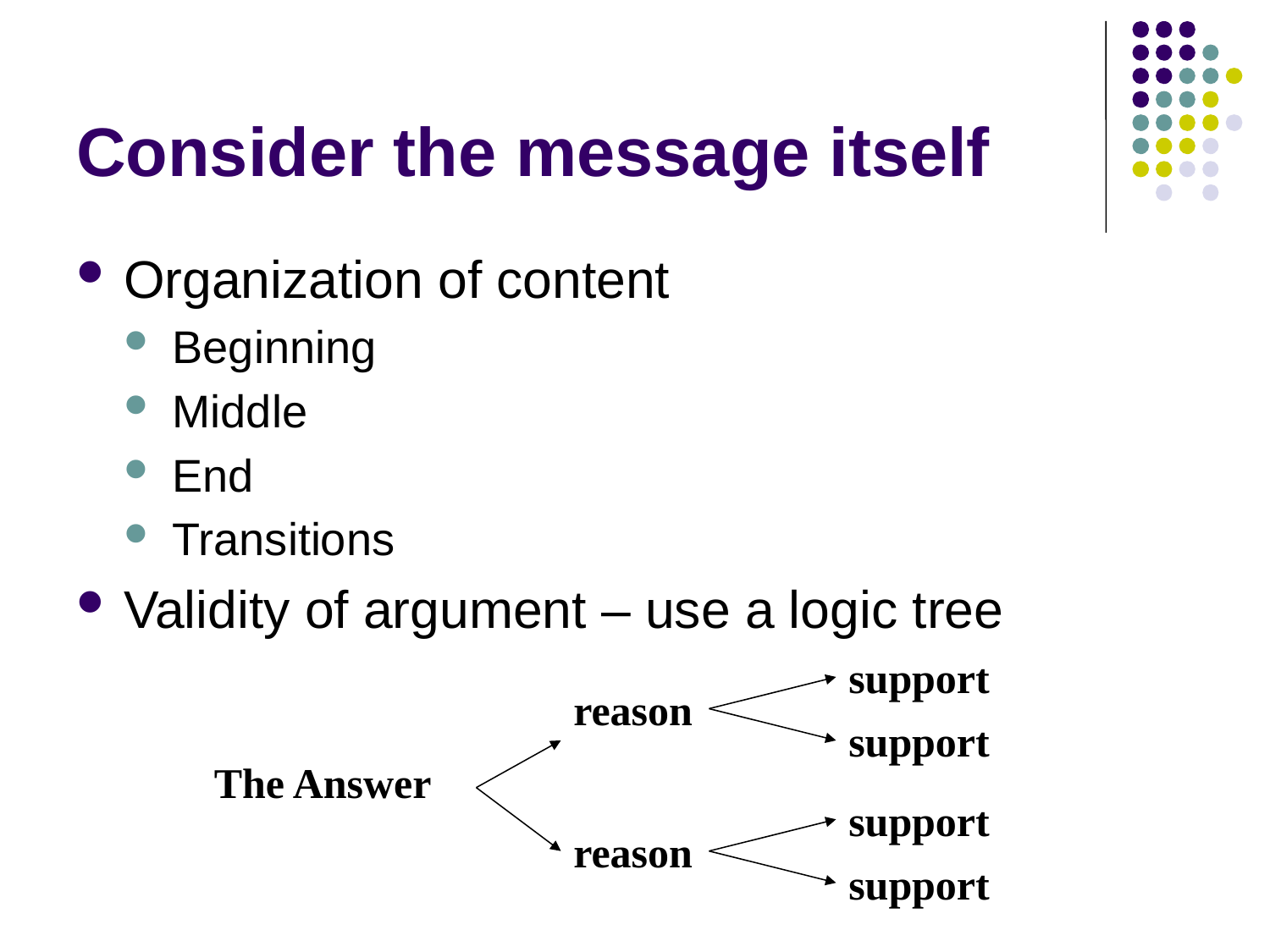

# Consider the message itself
Organization of content
Beginning
Middle
End
Transitions
Validity of argument – use a logic tree
support
reason

support

The Answer

support
reason

support